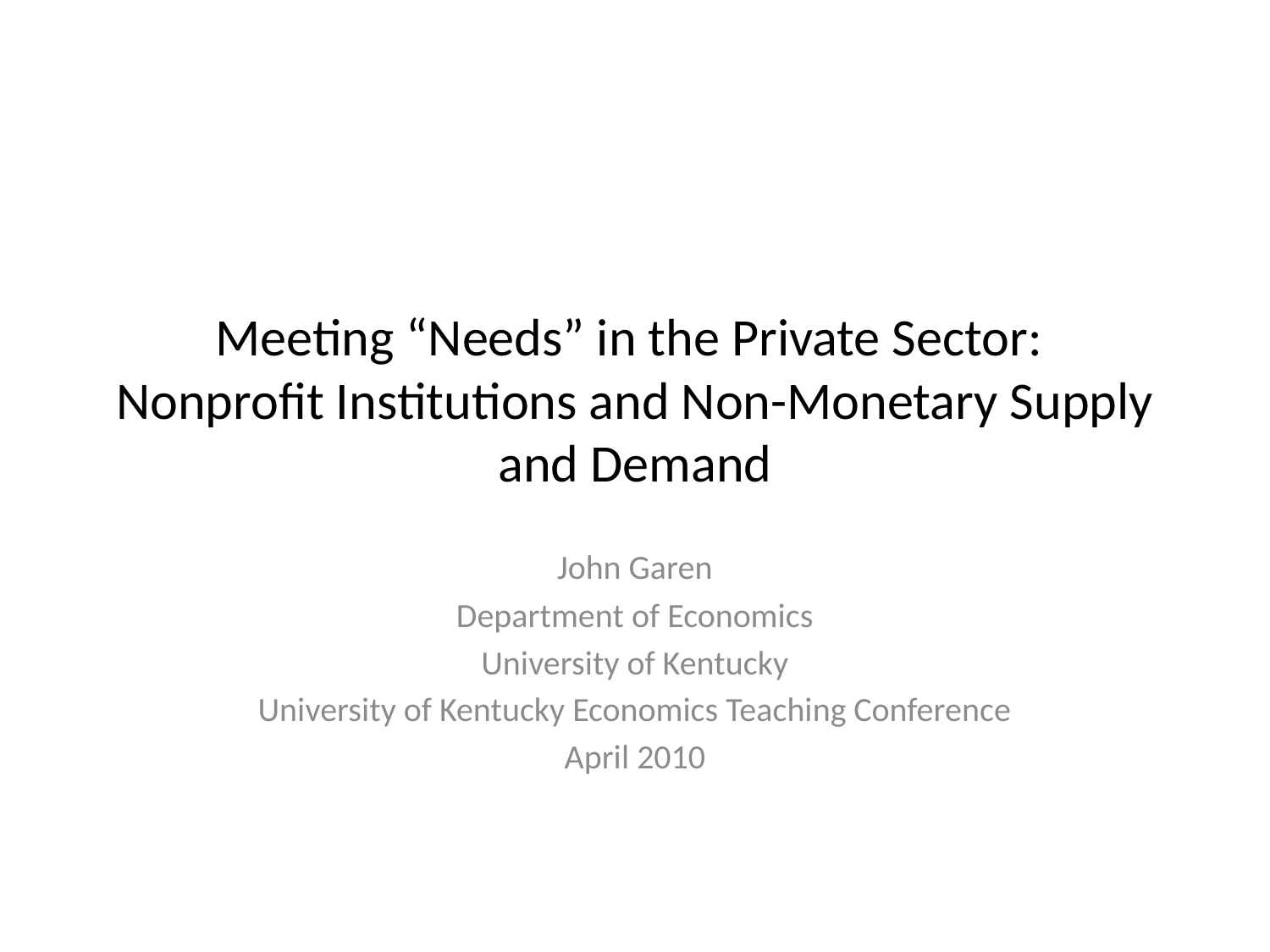

# Meeting “Needs” in the Private Sector:  Nonprofit Institutions and Non-Monetary Supply and Demand
John Garen
Department of Economics
University of Kentucky
University of Kentucky Economics Teaching Conference
April 2010